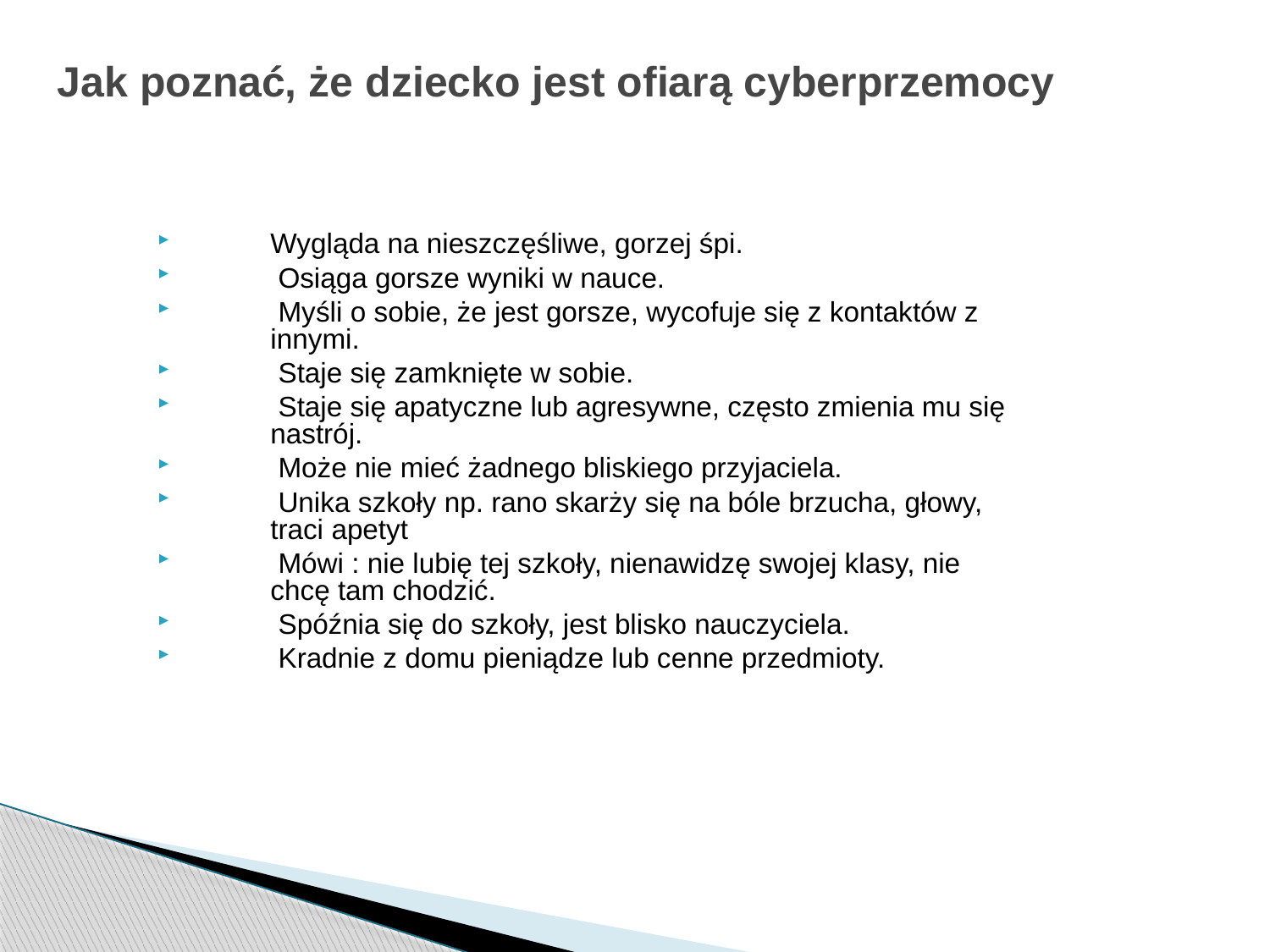

# Jak poznać, że dziecko jest ofiarą cyberprzemocy
Wygląda na nieszczęśliwe, gorzej śpi.
 Osiąga gorsze wyniki w nauce.
 Myśli o sobie, że jest gorsze, wycofuje się z kontaktów z innymi.
 Staje się zamknięte w sobie.
 Staje się apatyczne lub agresywne, często zmienia mu się nastrój.
 Może nie mieć żadnego bliskiego przyjaciela.
 Unika szkoły np. rano skarży się na bóle brzucha, głowy, traci apetyt
 Mówi : nie lubię tej szkoły, nienawidzę swojej klasy, nie chcę tam chodzić.
 Spóźnia się do szkoły, jest blisko nauczyciela.
 Kradnie z domu pieniądze lub cenne przedmioty.